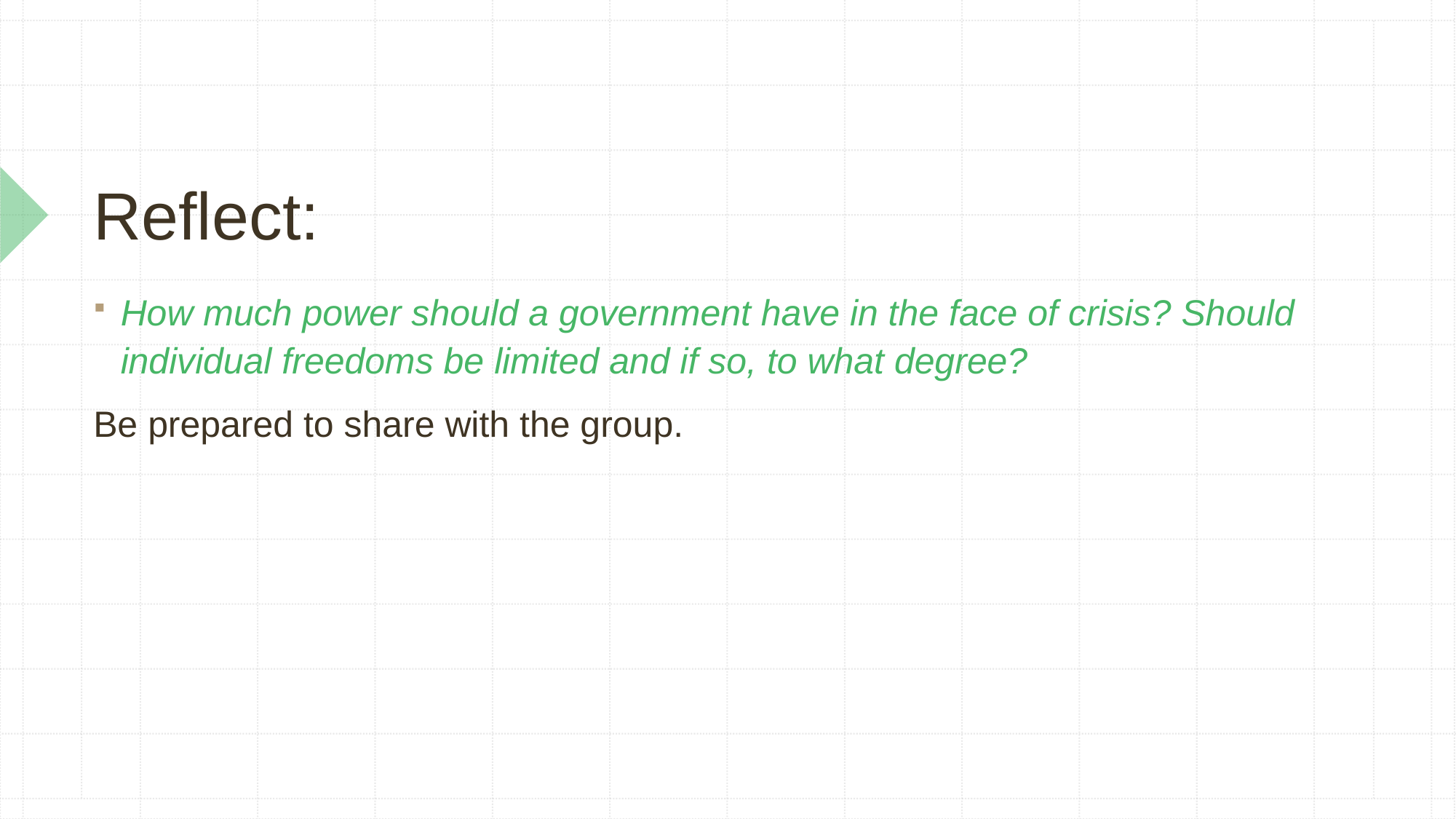

# Reflect:
How much power should a government have in the face of crisis? Should individual freedoms be limited and if so, to what degree?
Be prepared to share with the group.